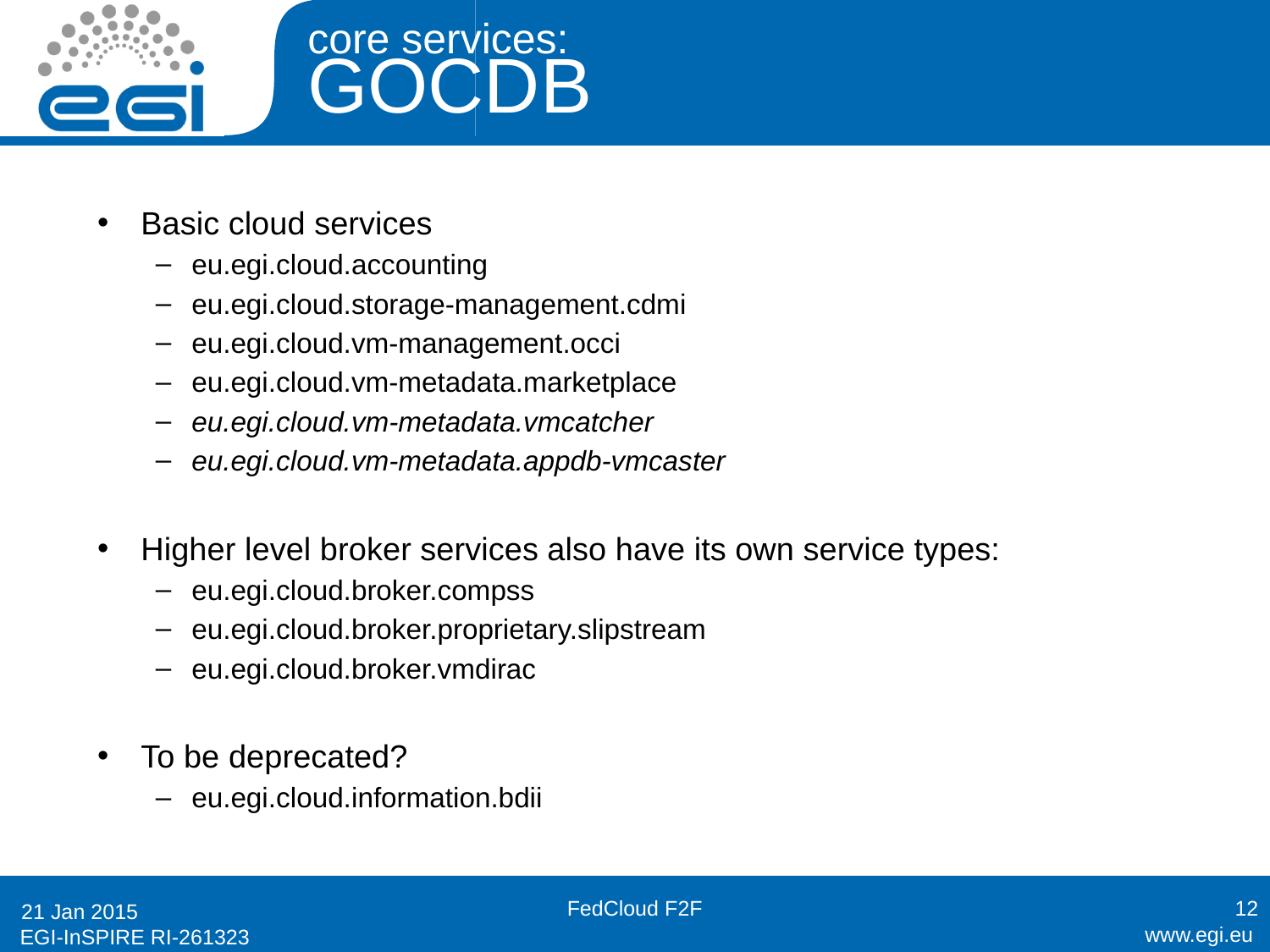

# core services: GOCDB
Basic cloud services
eu.egi.cloud.accounting
eu.egi.cloud.storage-management.cdmi
eu.egi.cloud.vm-management.occi
eu.egi.cloud.vm-metadata.marketplace
eu.egi.cloud.vm-metadata.vmcatcher
eu.egi.cloud.vm-metadata.appdb-vmcaster

Higher level broker services also have its own service types:
eu.egi.cloud.broker.compss
eu.egi.cloud.broker.proprietary.slipstream
eu.egi.cloud.broker.vmdirac

To be deprecated?
eu.egi.cloud.information.bdii
FedCloud F2F
12
21 Jan 2015